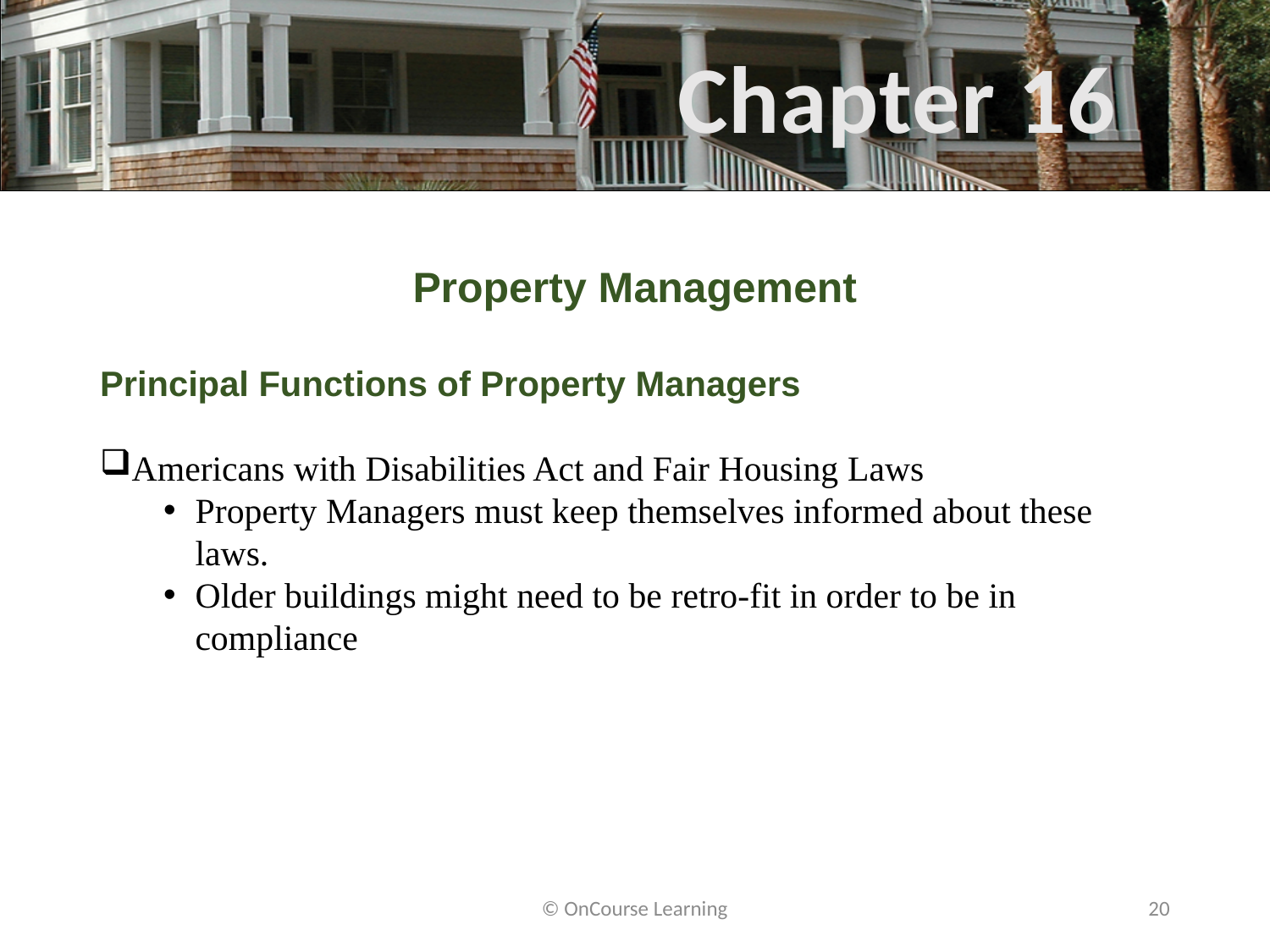

Property Management

Principal Functions of Property Managers

Americans with Disabilities Act and Fair Housing Laws
Property Managers must keep themselves informed about these laws.
Older buildings might need to be retro-fit in order to be in compliance
© OnCourse Learning
20